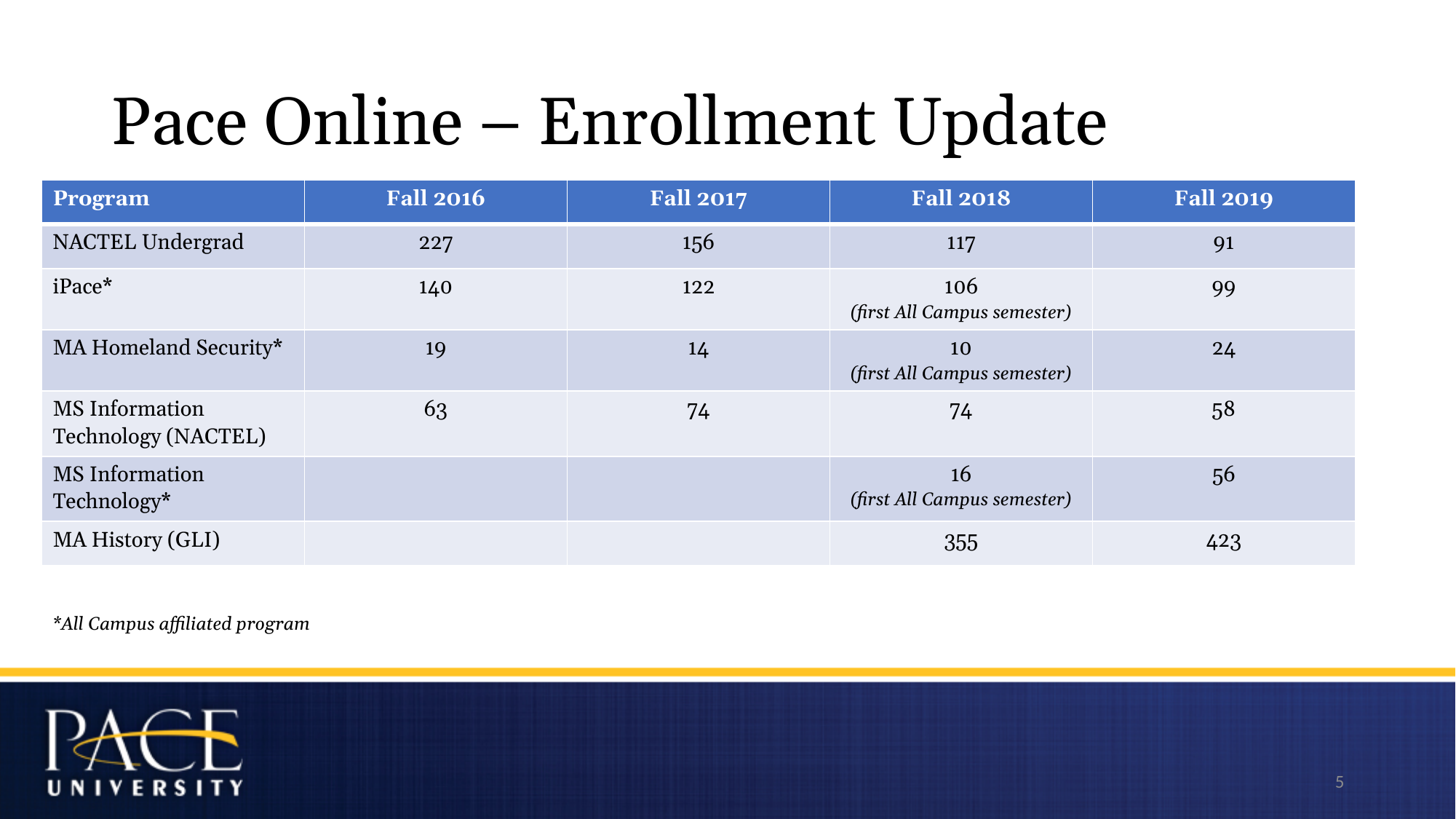

# Pace Online – Enrollment Update
| Program | Fall 2016 | Fall 2017 | Fall 2018 | Fall 2019 |
| --- | --- | --- | --- | --- |
| NACTEL Undergrad | 227 | 156 | 117 | 91 |
| iPace\* | 140 | 122 | 106 (first All Campus semester) | 99 |
| MA Homeland Security\* | 19 | 14 | 10 (first All Campus semester) | 24 |
| MS Information Technology (NACTEL) | 63 | 74 | 74 | 58 |
| MS Information Technology\* |  |  | 16 (first All Campus semester) | 56 |
| MA History (GLI) |  |  | 355 | 423 |
*All Campus affiliated program
5